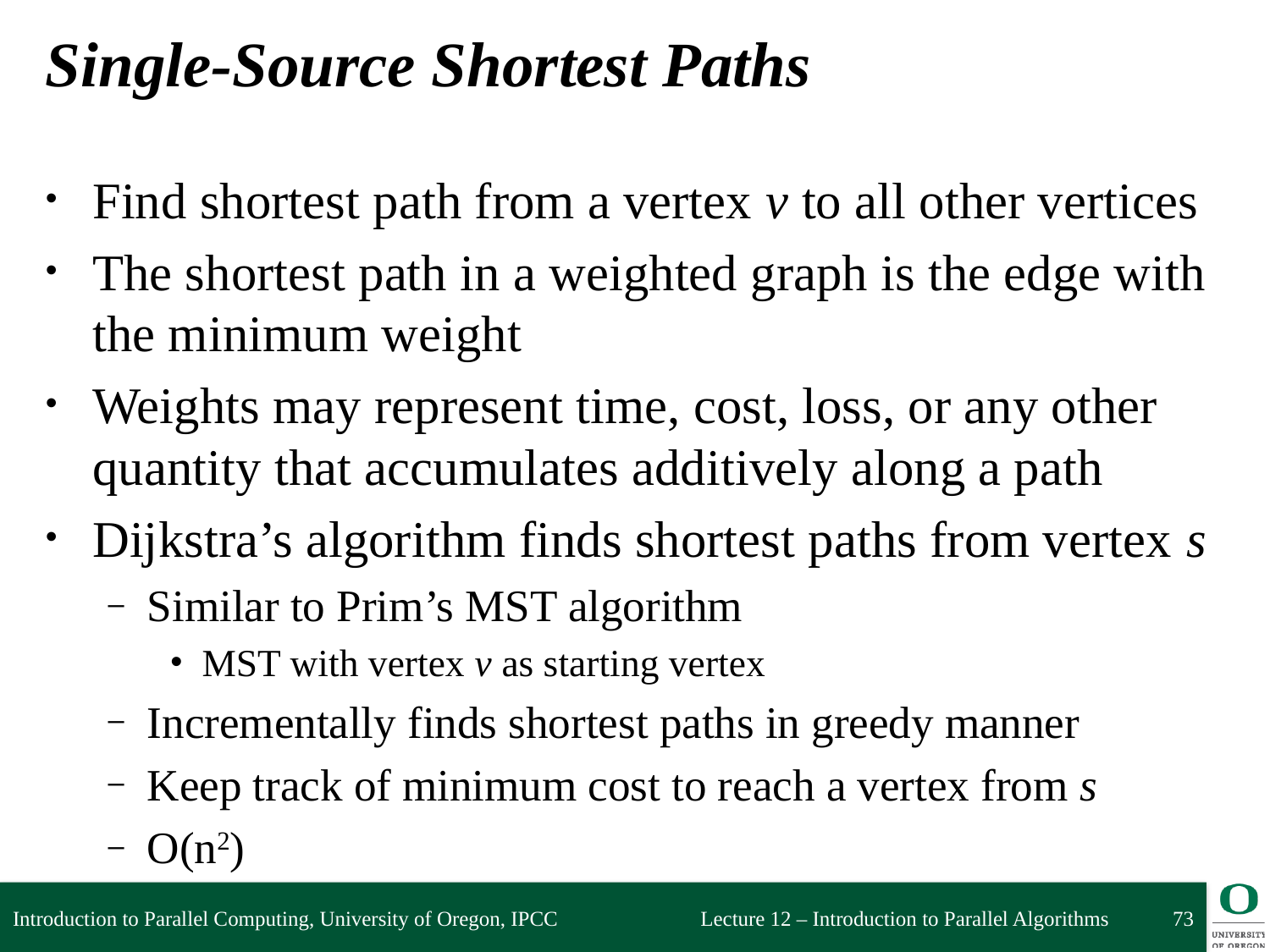

# Single-Source Shortest Paths
Find shortest path from a vertex v to all other vertices
The shortest path in a weighted graph is the edge with the minimum weight
Weights may represent time, cost, loss, or any other quantity that accumulates additively along a path
Dijkstra’s algorithm finds shortest paths from vertex s
Similar to Prim’s MST algorithm
MST with vertex v as starting vertex
Incrementally finds shortest paths in greedy manner
Keep track of minimum cost to reach a vertex from s
O(n2)
Introduction to Parallel Computing, University of Oregon, IPCC
73